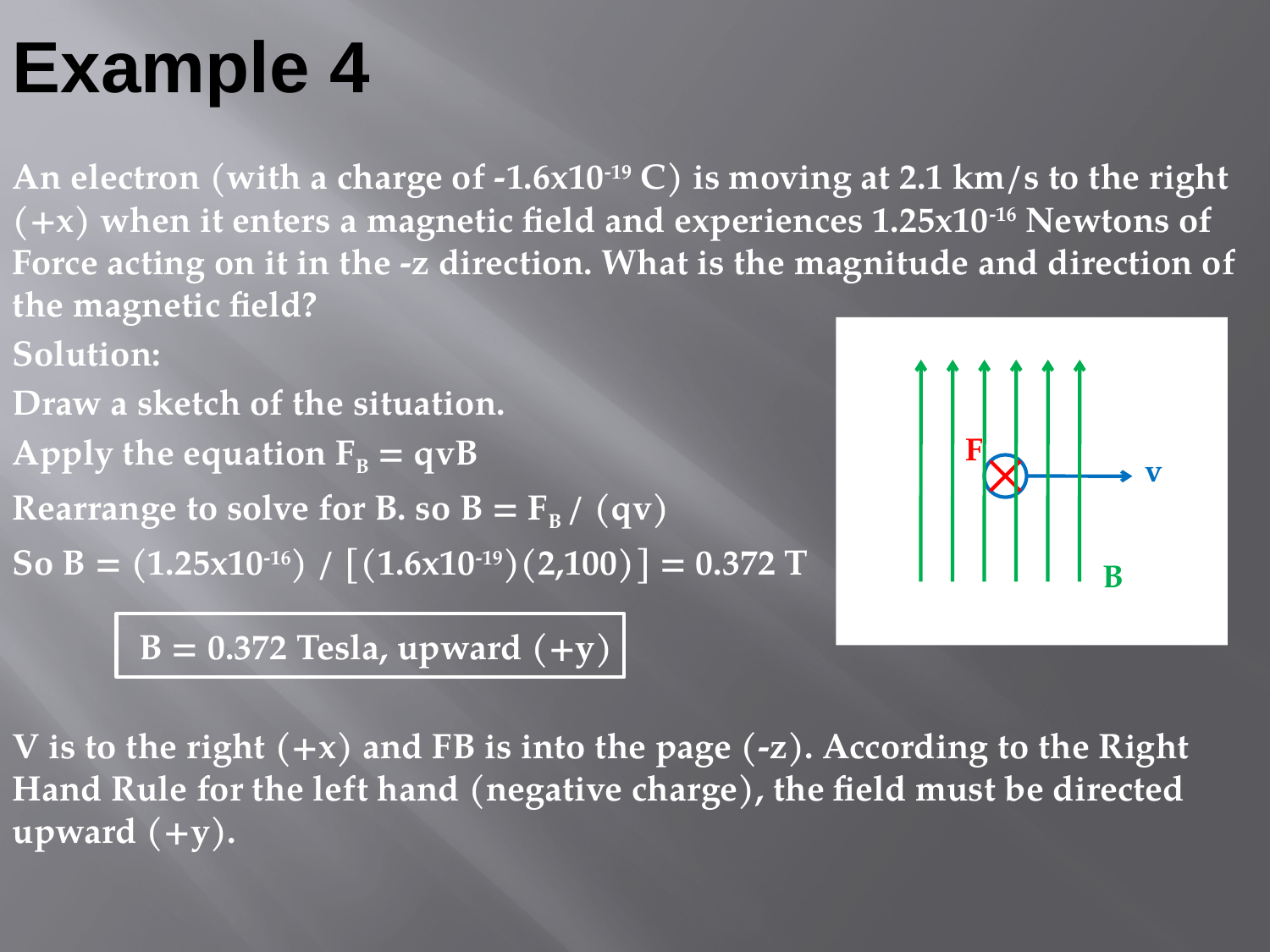

# Example 4
An electron (with a charge of -1.6x10-19 C) is moving at 2.1 km/s to the right (+x) when it enters a magnetic field and experiences 1.25x10-16 Newtons of Force acting on it in the -z direction. What is the magnitude and direction of the magnetic field?
Solution:
Draw a sketch of the situation.
Apply the equation FB = qvB
Rearrange to solve for B. so B = FB / (qv)
So B = (1.25x10-16) / [(1.6x10-19)(2,100)] = 0.372 T
	B = 0.372 Tesla, upward (+y)

V is to the right (+x) and FB is into the page (-z). According to the Right Hand Rule for the left hand (negative charge), the field must be directed upward (+y).

F
v

B